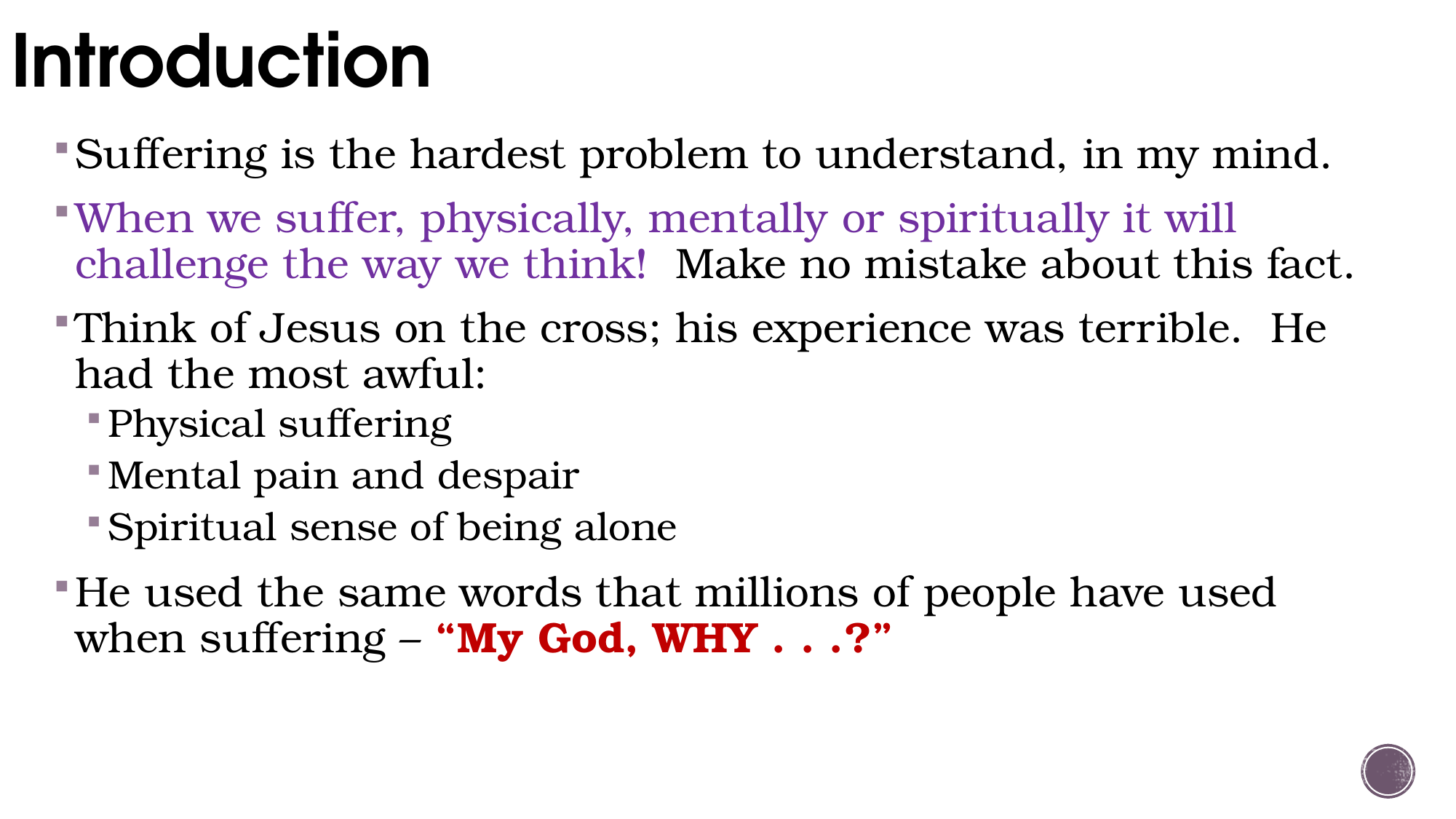

# Introduction
Suffering is the hardest problem to understand, in my mind.
When we suffer, physically, mentally or spiritually it will challenge the way we think!  Make no mistake about this fact.
Think of Jesus on the cross; his experience was terrible.  He had the most awful:
Physical suffering
Mental pain and despair
Spiritual sense of being alone
He used the same words that millions of people have used when suffering – “My God, WHY . . .?”